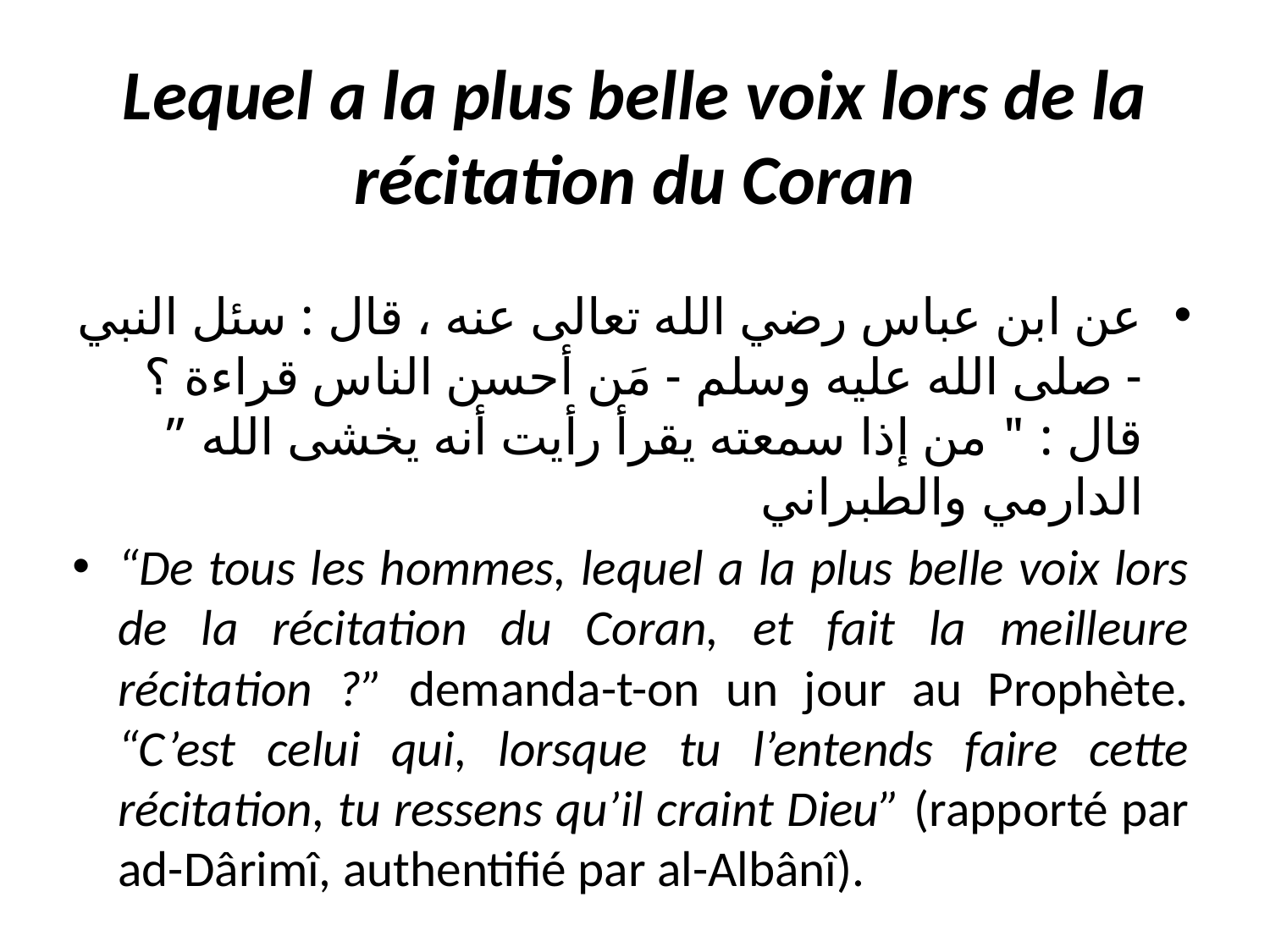

# Lequel a la plus belle voix lors de la récitation du Coran
عن ابن عباس رضي الله تعالى عنه ، قال : سئل النبي - صلى الله عليه وسلم - مَن أحسن الناس قراءة ؟ قال : " من إذا سمعته يقرأ رأيت أنه يخشى الله ” الدارمي والطبراني
“De tous les hommes, lequel a la plus belle voix lors de la récitation du Coran, et fait la meilleure récitation ?” demanda-t-on un jour au Prophète. “C’est celui qui, lorsque tu l’entends faire cette récitation, tu ressens qu’il craint Dieu” (rapporté par ad-Dârimî, authentifié par al-Albânî).